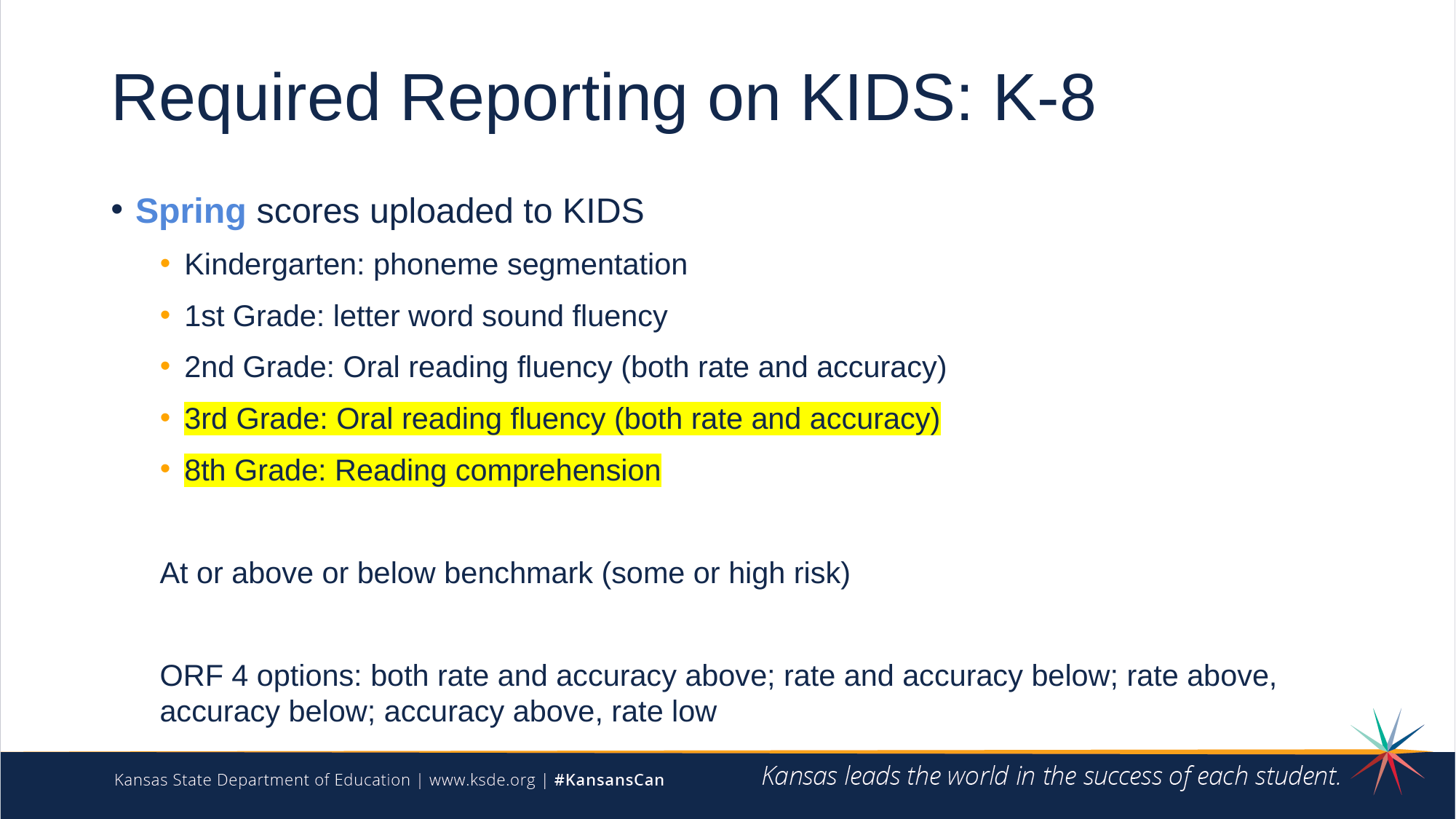

# Required Reporting on KIDS: K-8
Spring scores uploaded to KIDS
Kindergarten: phoneme segmentation
1st Grade: letter word sound fluency
2nd Grade: Oral reading fluency (both rate and accuracy)
3rd Grade: Oral reading fluency (both rate and accuracy)
8th Grade: Reading comprehension

At or above or below benchmark (some or high risk)

ORF 4 options: both rate and accuracy above; rate and accuracy below; rate above, accuracy below; accuracy above, rate low